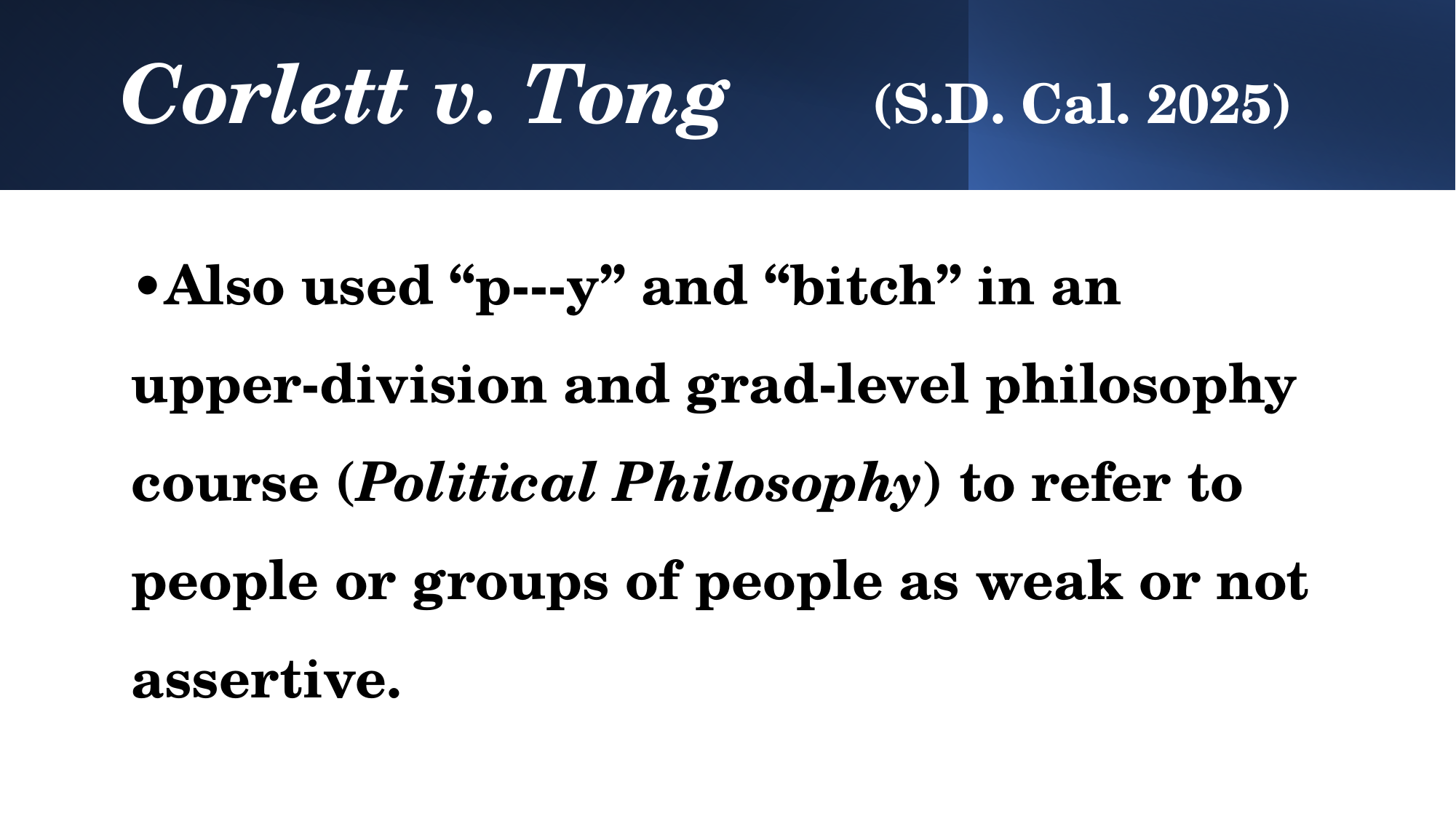

# Corlett v. Tong      (S.D. Cal. 2025)
•Also used “p---y” and “bitch” in an upper-division and grad-level philosophy course (Political Philosophy) to refer to people or groups of people as weak or not assertive.